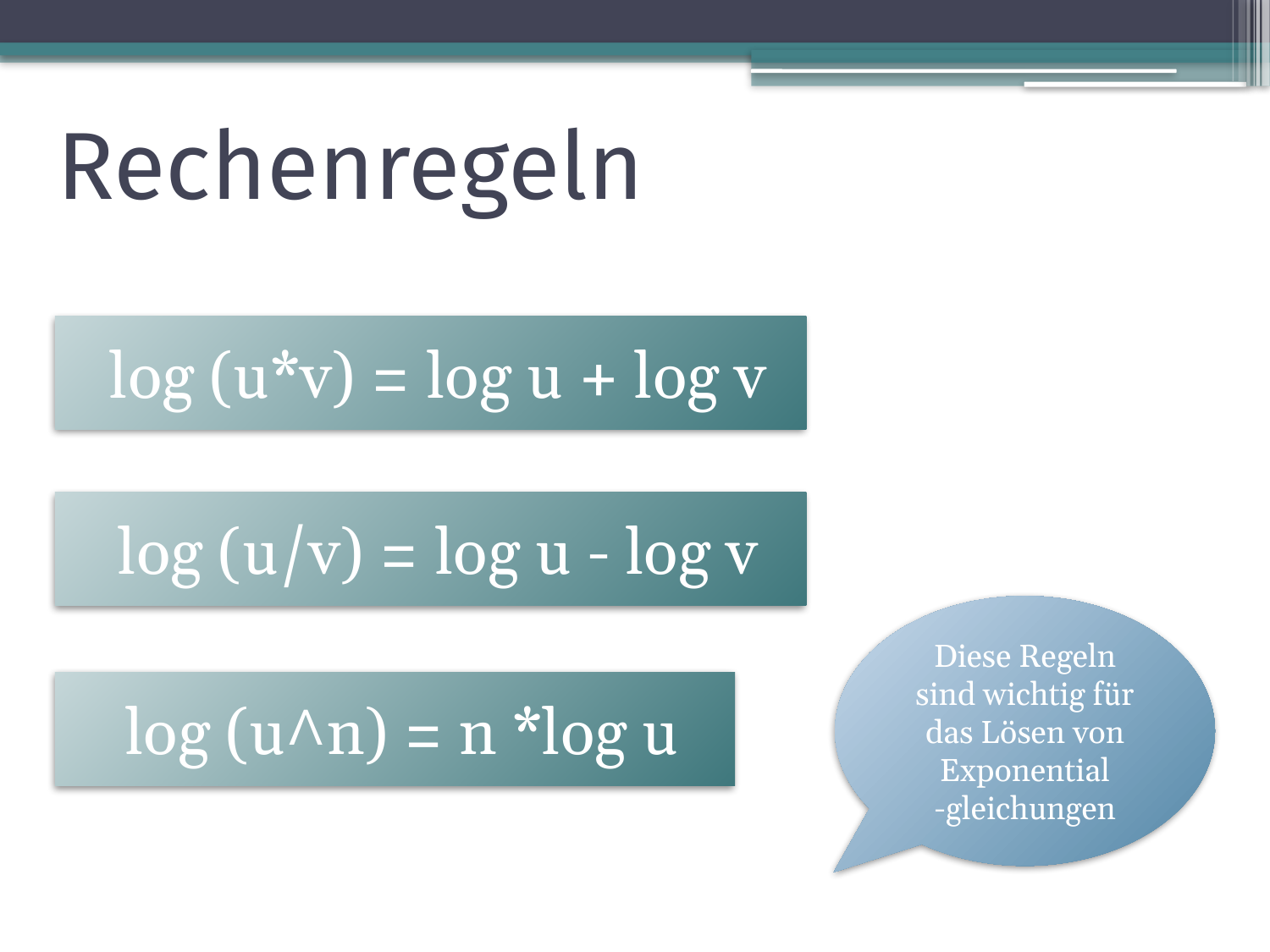

# Rechenregeln
log (u*v) = log u + log v
log (u/v) = log u - log v
Diese Regeln sind wichtig für das Lösen von Exponential
-gleichungen
log (u^n) = n *log u